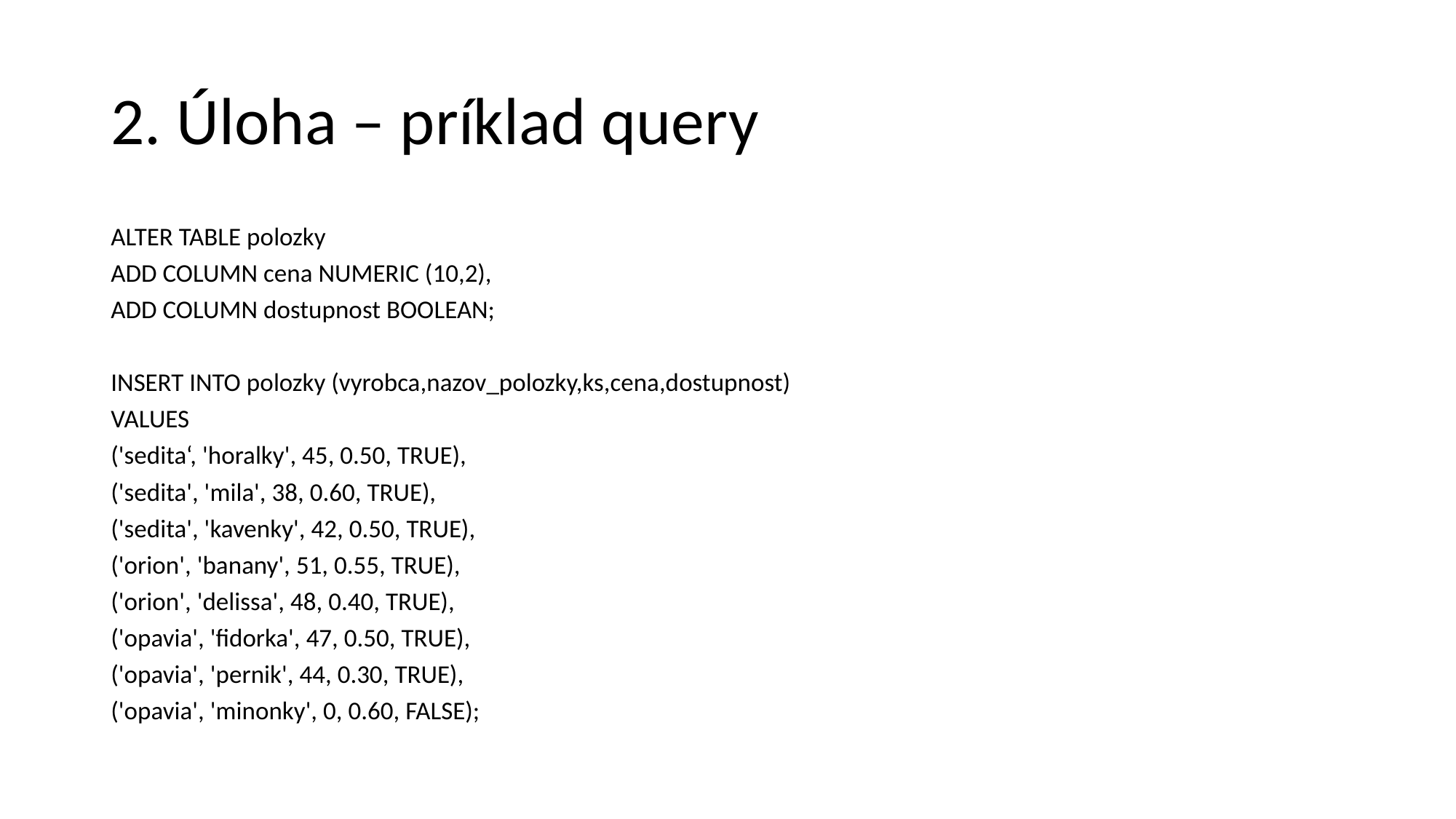

# 2. Úloha – príklad query
ALTER TABLE polozky
ADD COLUMN cena NUMERIC (10,2),
ADD COLUMN dostupnost BOOLEAN;

INSERT INTO polozky (vyrobca,nazov_polozky,ks,cena,dostupnost)
VALUES
('sedita‘, 'horalky', 45, 0.50, TRUE),
('sedita', 'mila', 38, 0.60, TRUE),
('sedita', 'kavenky', 42, 0.50, TRUE),
('orion', 'banany', 51, 0.55, TRUE),
('orion', 'delissa', 48, 0.40, TRUE),
('opavia', 'fidorka', 47, 0.50, TRUE),
('opavia', 'pernik', 44, 0.30, TRUE),
('opavia', 'minonky', 0, 0.60, FALSE);